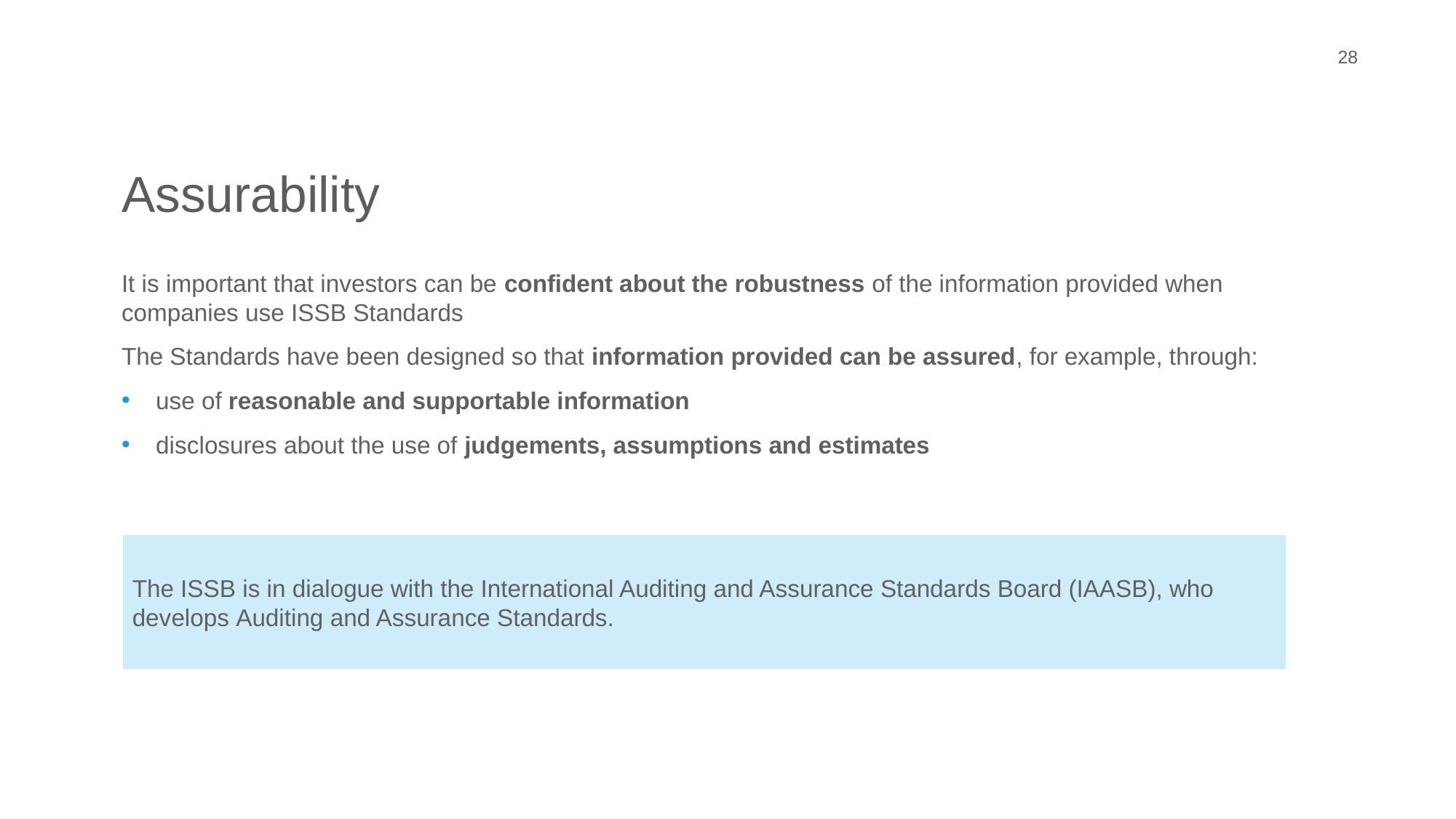

28
Assurability
It is important that investors can be confident about the robustness of the information provided when companies use ISSB Standards
The Standards have been designed so that information provided can be assured, for example, through:
use of reasonable and supportable information
disclosures about the use of judgements, assumptions and estimates
The ISSB is in dialogue with the International Auditing and Assurance Standards Board (IAASB), who develops Auditing and Assurance Standards.​